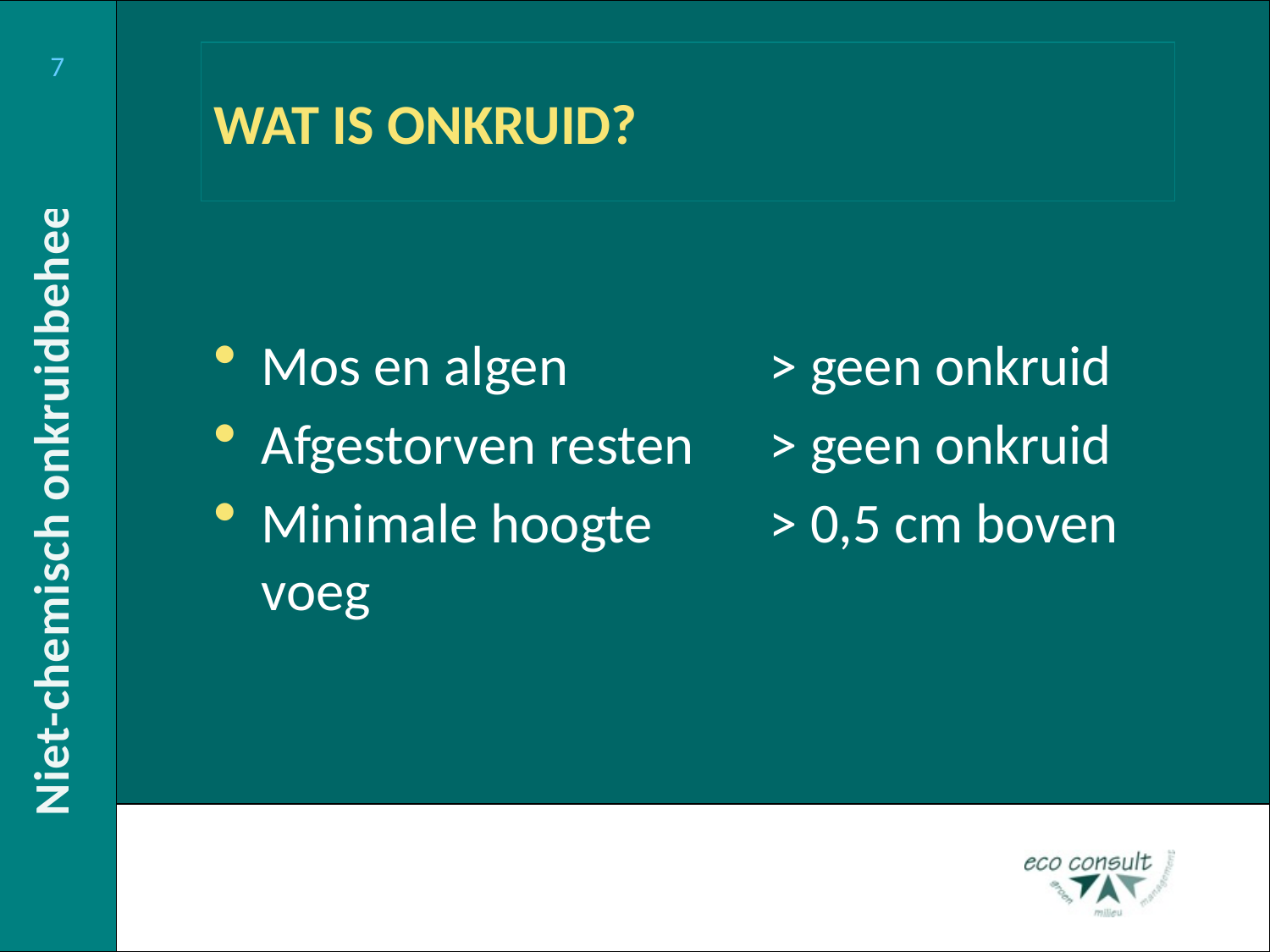

# WAT IS ONKRUID?

Mos en algen 		> geen onkruid
Afgestorven resten	> geen onkruid
Minimale hoogte	> 0,5 cm boven voeg